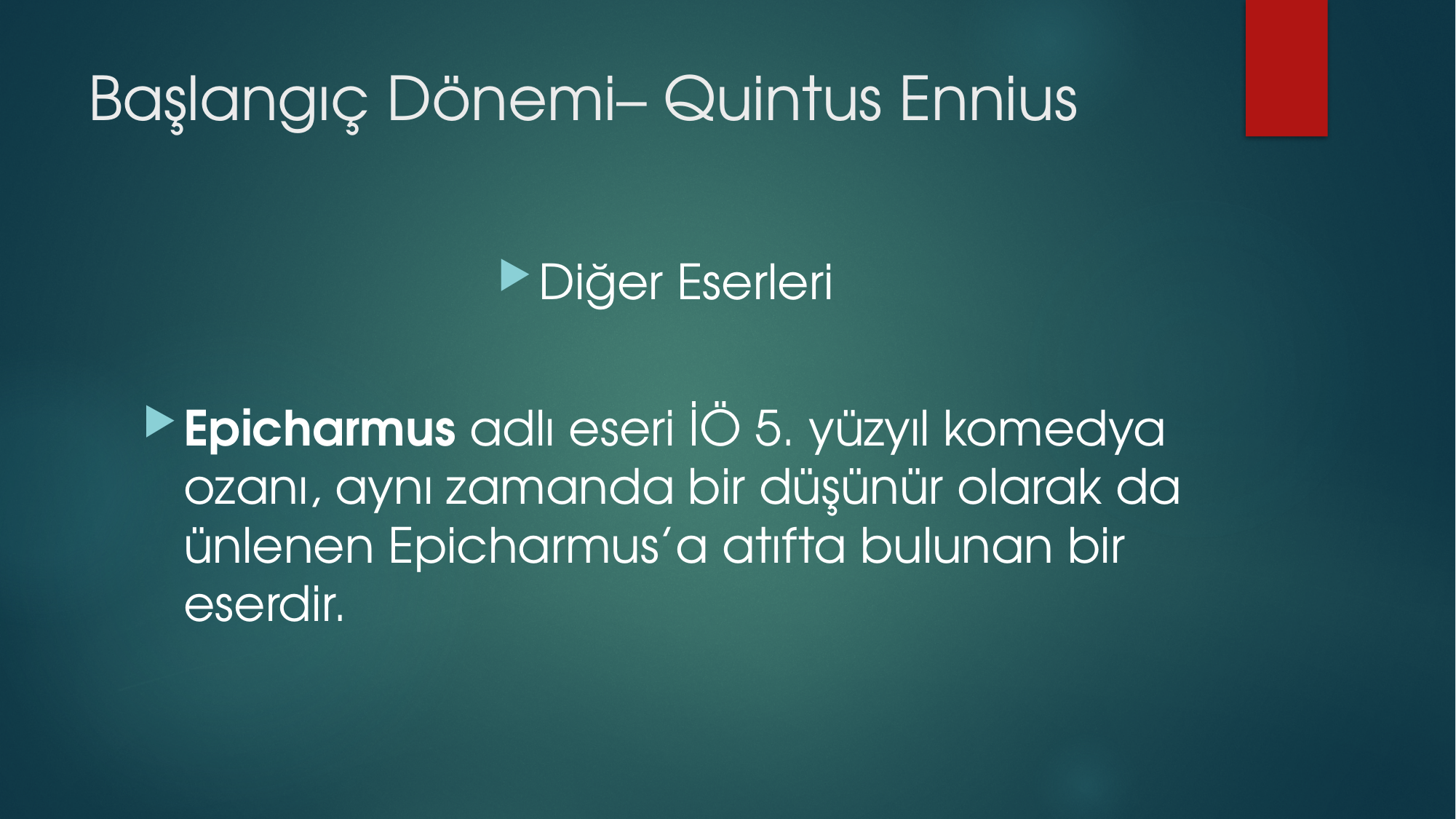

# Başlangıç Dönemi– Quintus Ennius
Diğer Eserleri

Epicharmus adlı eseri İÖ 5. yüzyıl komedya ozanı, aynı zamanda bir düşünür olarak da ünlenen Epicharmus’a atıfta bulunan bir eserdir.